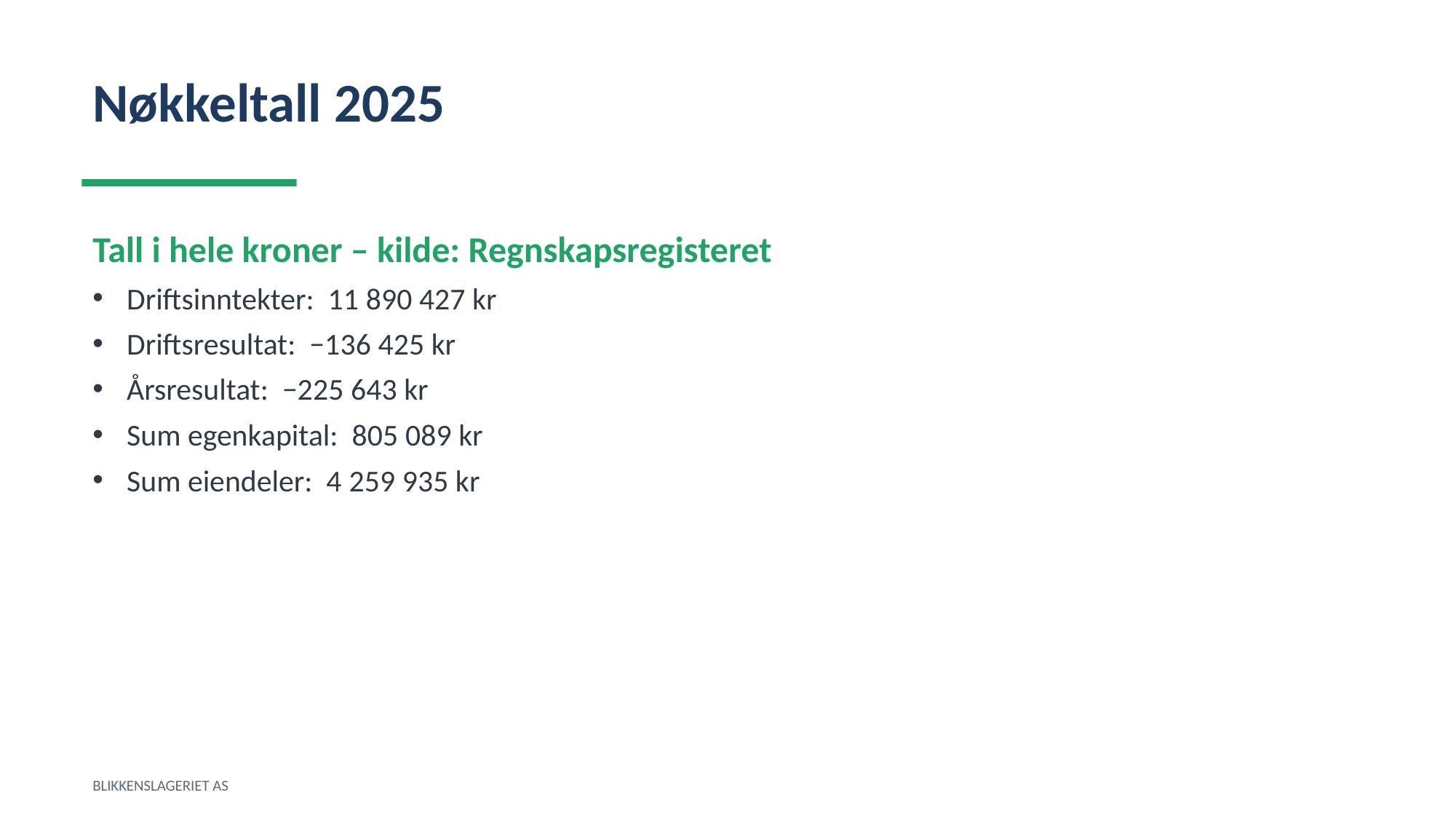

Nøkkeltall 2025

Tall i hele kroner – kilde: Regnskapsregisteret
Driftsinntekter:  11 890 427 kr
Driftsresultat:  −136 425 kr
Årsresultat:  −225 643 kr
Sum egenkapital:  805 089 kr
Sum eiendeler:  4 259 935 kr
BLIKKENSLAGERIET AS